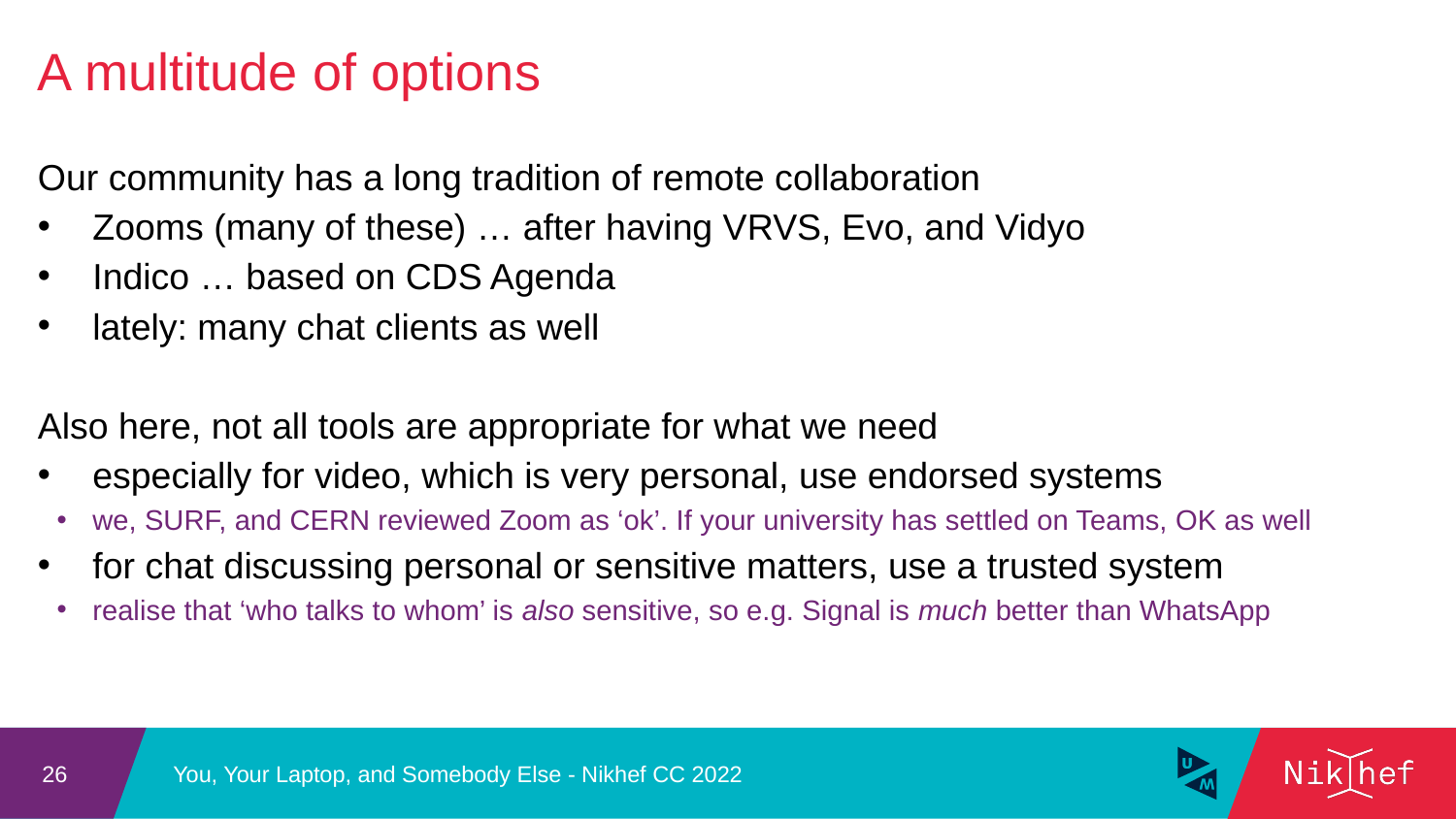

A multitude of options
Our community has a long tradition of remote collaboration
Zooms (many of these) … after having VRVS, Evo, and Vidyo
Indico … based on CDS Agenda
lately: many chat clients as well

Also here, not all tools are appropriate for what we need
especially for video, which is very personal, use endorsed systems
we, SURF, and CERN reviewed Zoom as ‘ok’. If your university has settled on Teams, OK as well
for chat discussing personal or sensitive matters, use a trusted system
realise that ‘who talks to whom’ is also sensitive, so e.g. Signal is much better than WhatsApp
You, Your Laptop, and Somebody Else - Nikhef CC 2022
26